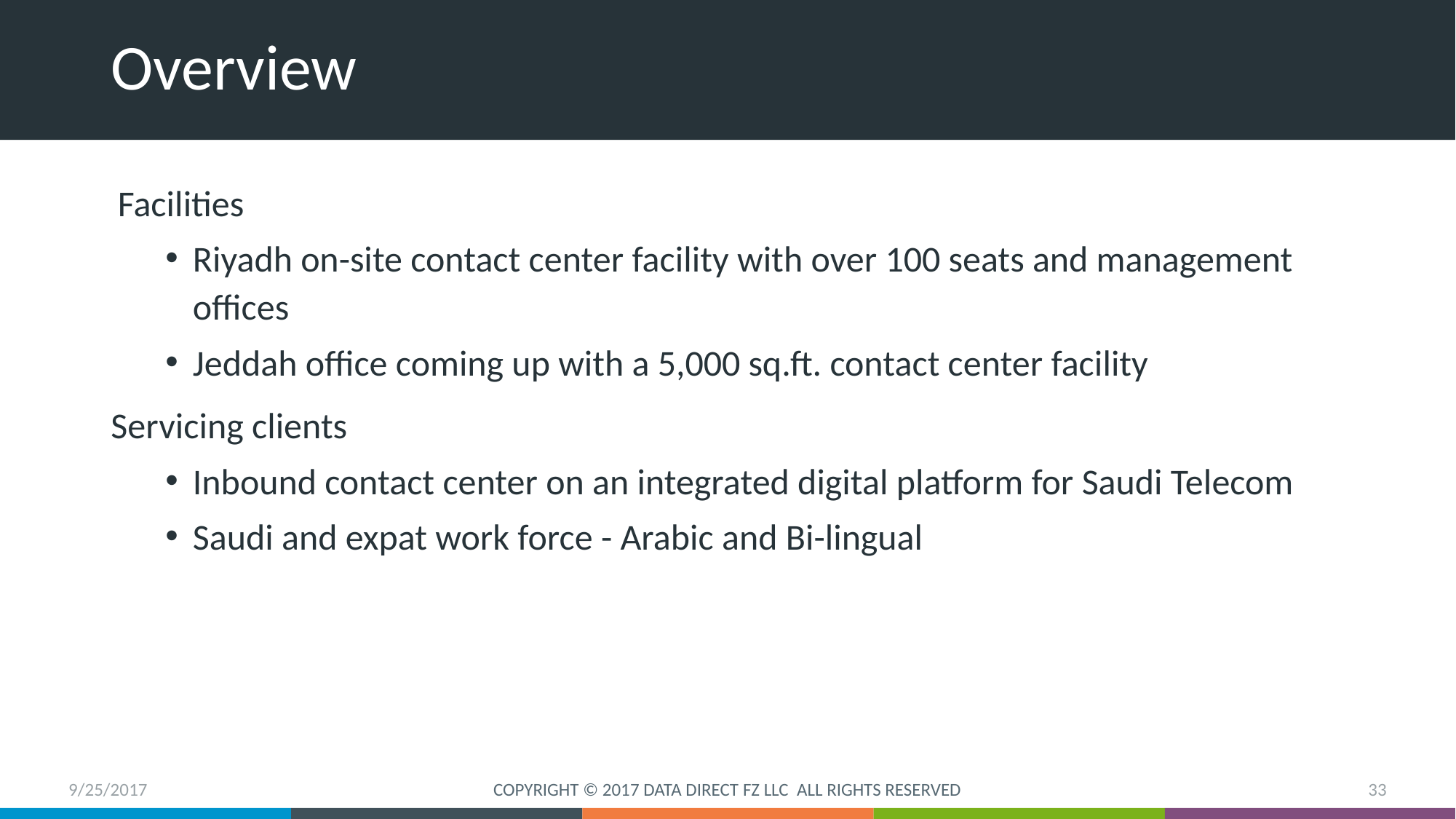

# Overview
Facilities
Riyadh on-site contact center facility with over 100 seats and management offices
Jeddah office coming up with a 5,000 sq.ft. contact center facility
Servicing clients
Inbound contact center on an integrated digital platform for Saudi Telecom
Saudi and expat work force - Arabic and Bi-lingual

9/25/2017
COPYRIGHT © 2017 DATA DIRECT FZ LLC  ALL RIGHTS RESERVED
33